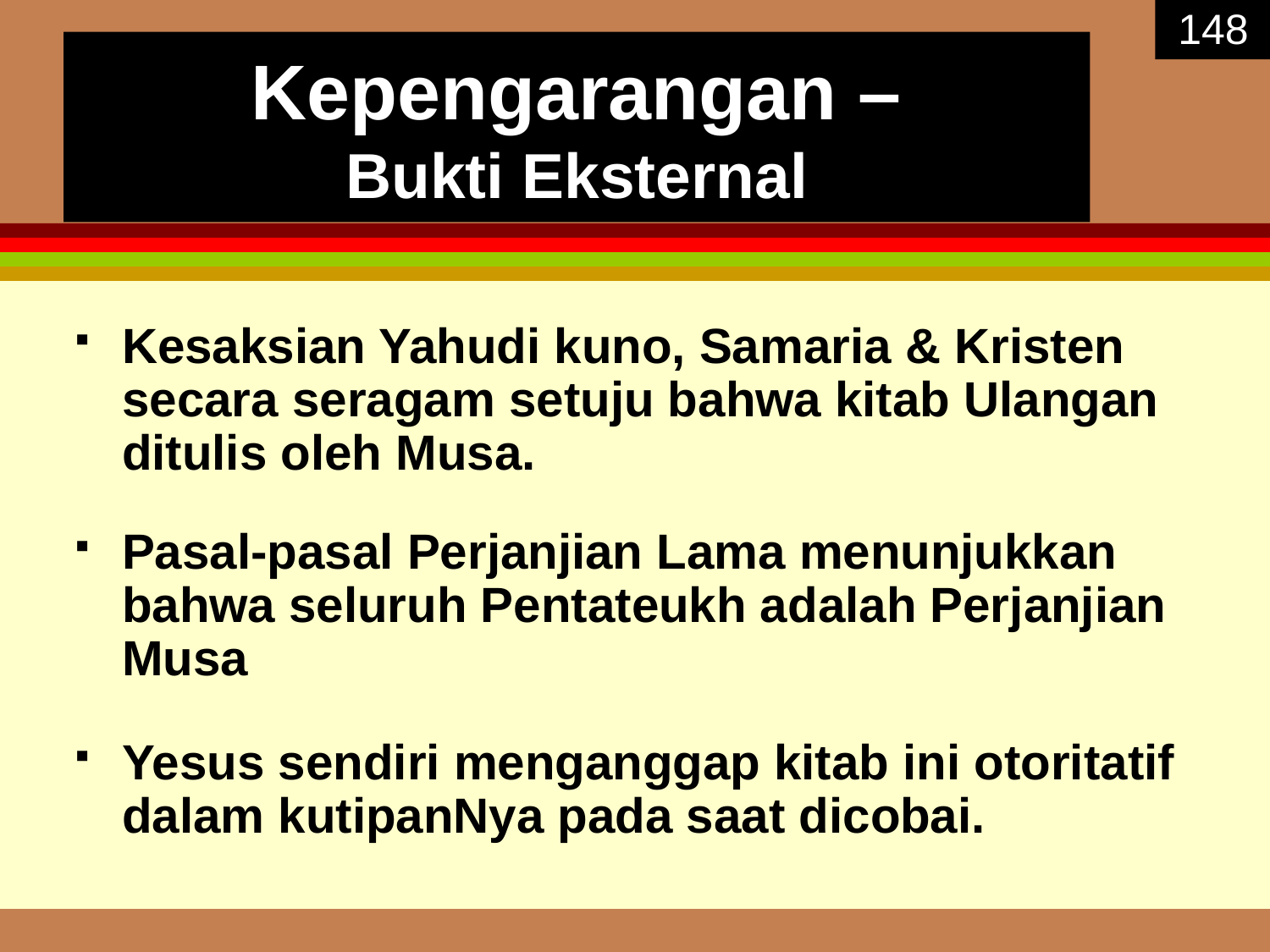

148
# Kepengarangan – Bukti Eksternal
Kesaksian Yahudi kuno, Samaria & Kristen secara seragam setuju bahwa kitab Ulangan ditulis oleh Musa.

Pasal-pasal Perjanjian Lama menunjukkan bahwa seluruh Pentateukh adalah Perjanjian Musa

Yesus sendiri menganggap kitab ini otoritatif dalam kutipanNya pada saat dicobai.